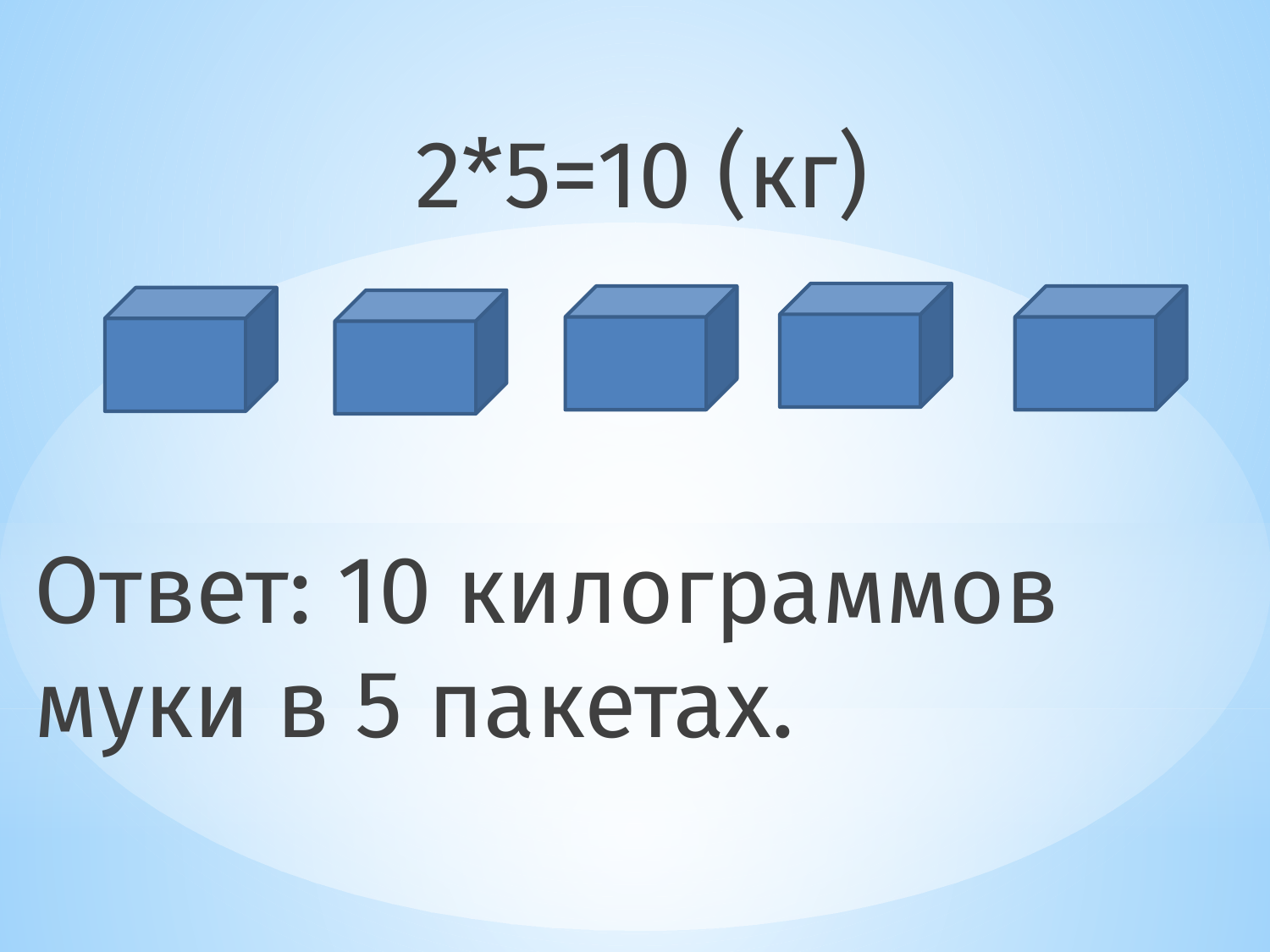

2*5=10 (кг)

Ответ: 10 килограммов муки в 5 пакетах.